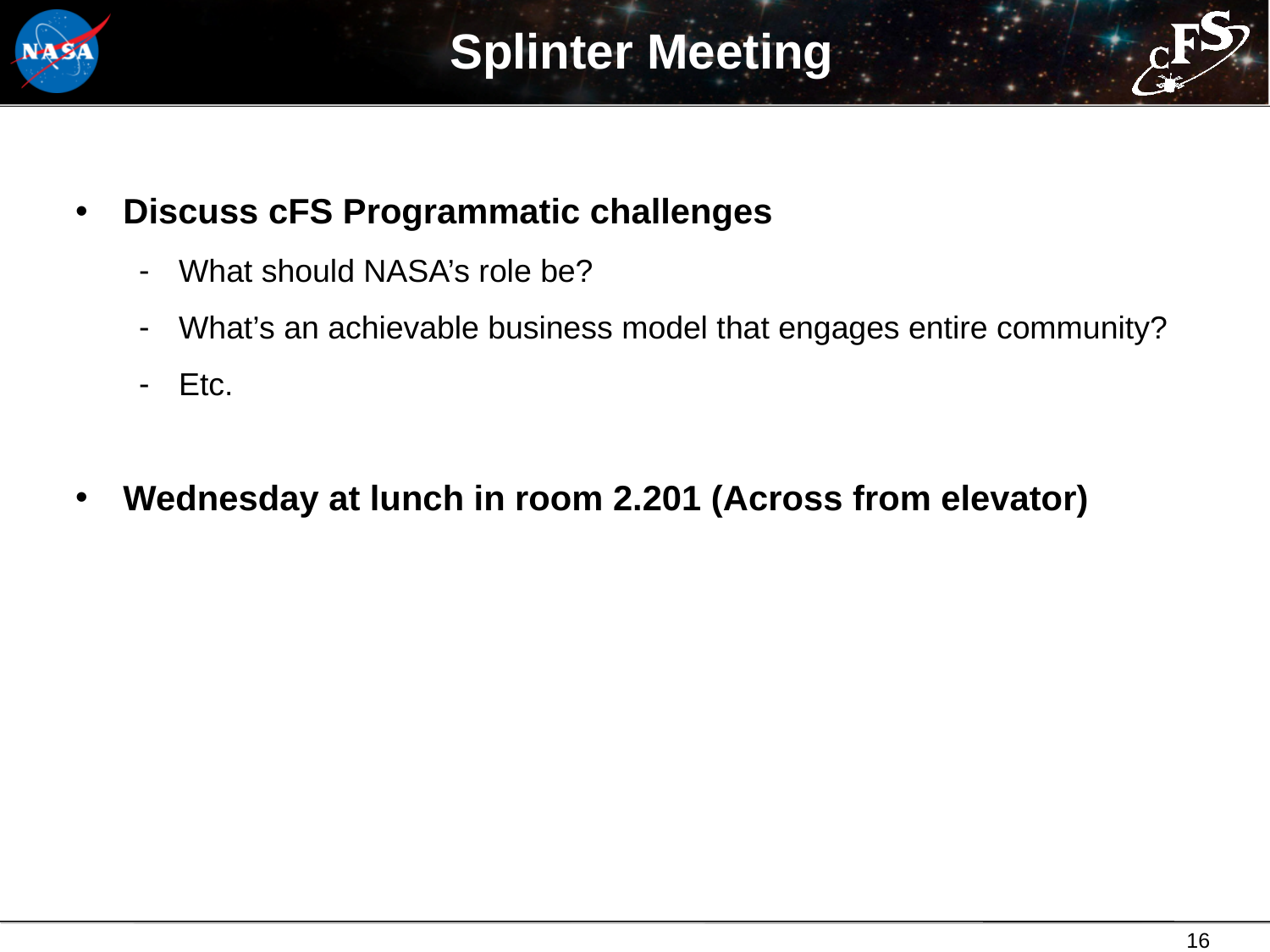

# Splinter Meeting
Discuss cFS Programmatic challenges
What should NASA’s role be?
What’s an achievable business model that engages entire community?
Etc.

Wednesday at lunch in room 2.201 (Across from elevator)